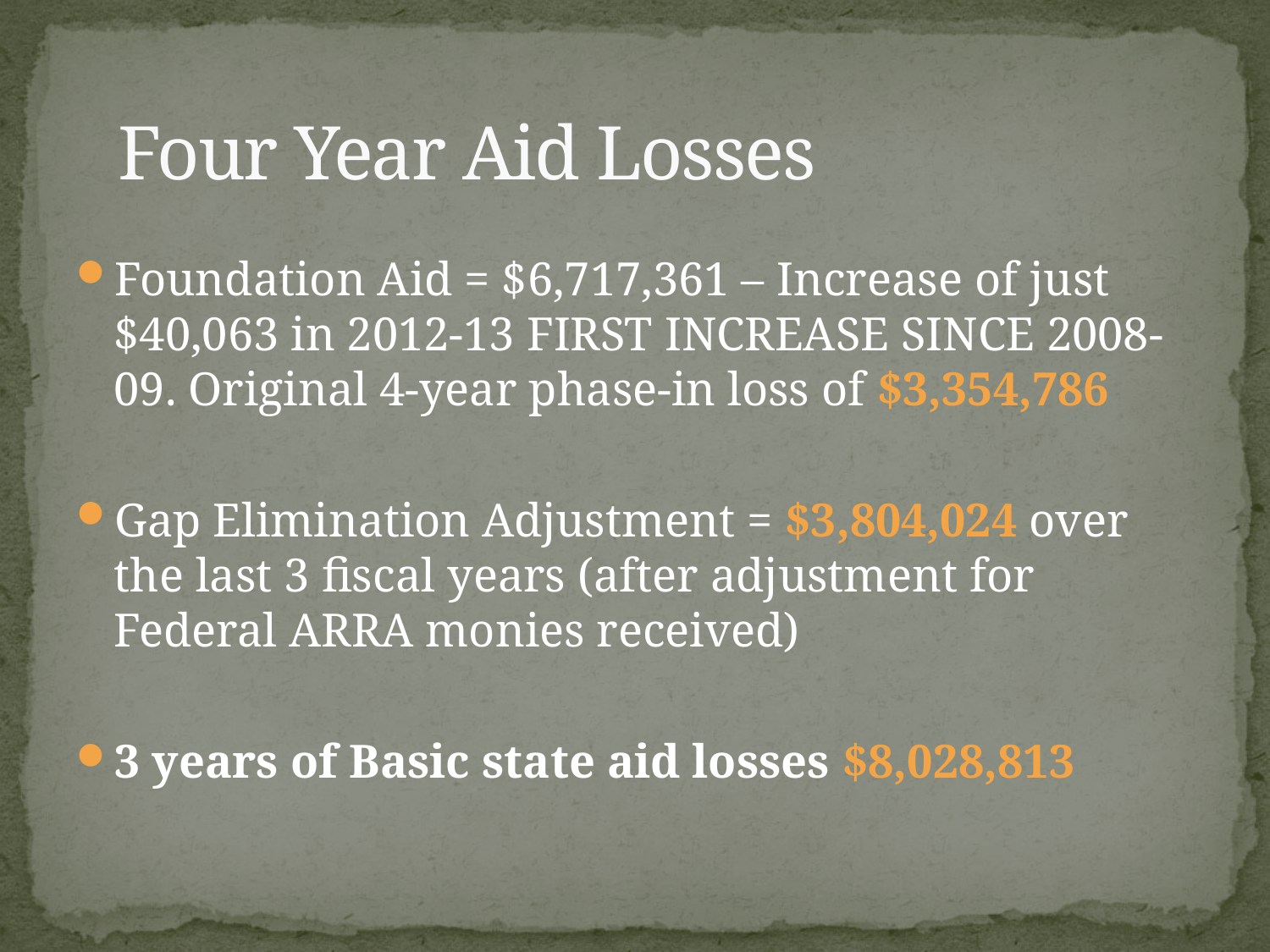

# Four Year Aid Losses
Foundation Aid = $6,717,361 – Increase of just $40,063 in 2012-13 FIRST INCREASE SINCE 2008-09. Original 4-year phase-in loss of $3,354,786

Gap Elimination Adjustment = $3,804,024 over the last 3 fiscal years (after adjustment for Federal ARRA monies received)

3 years of Basic state aid losses $8,028,813